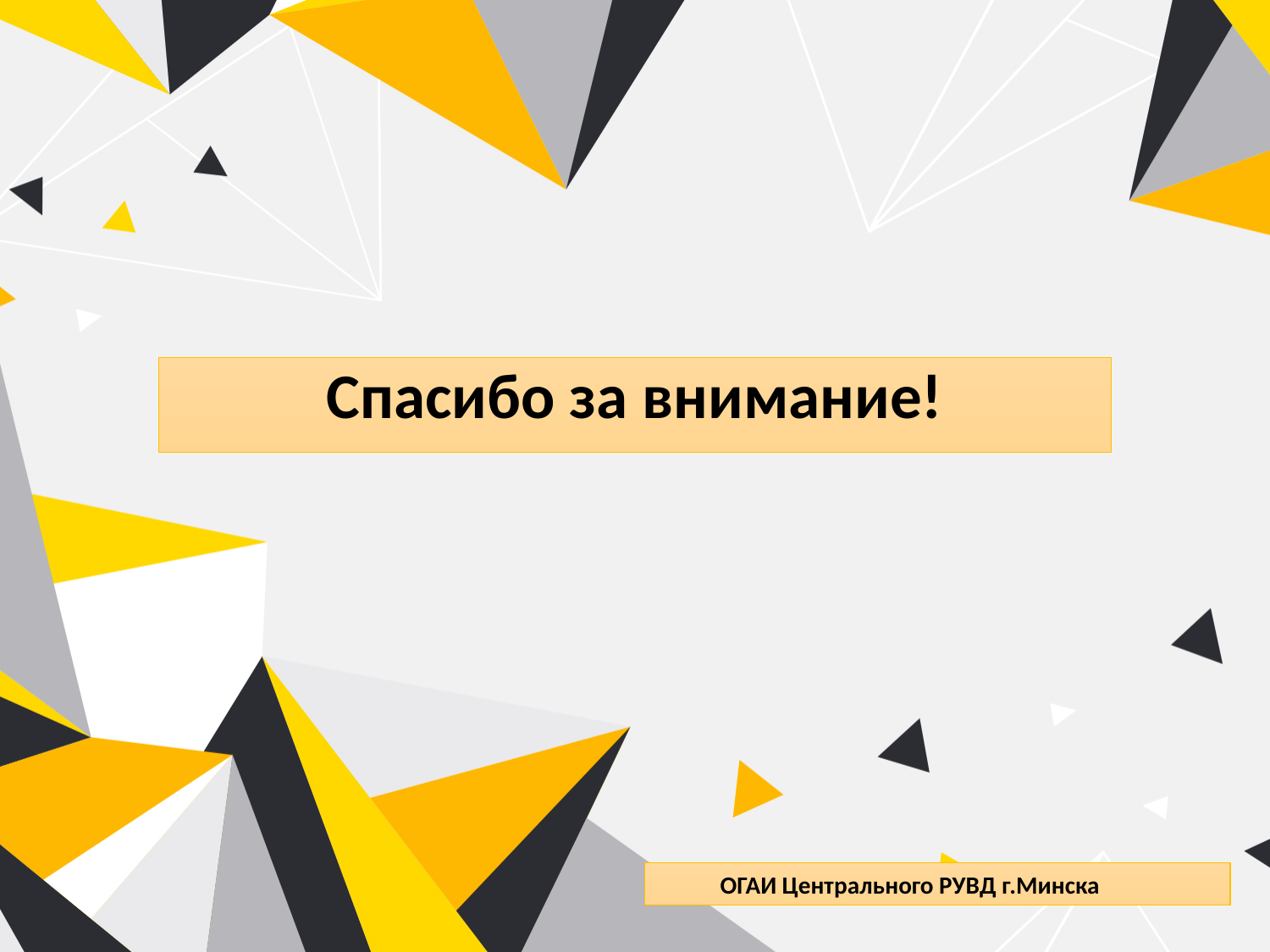

Спасибо за внимание!
ОГАИ Центрального РУВД г.Минска